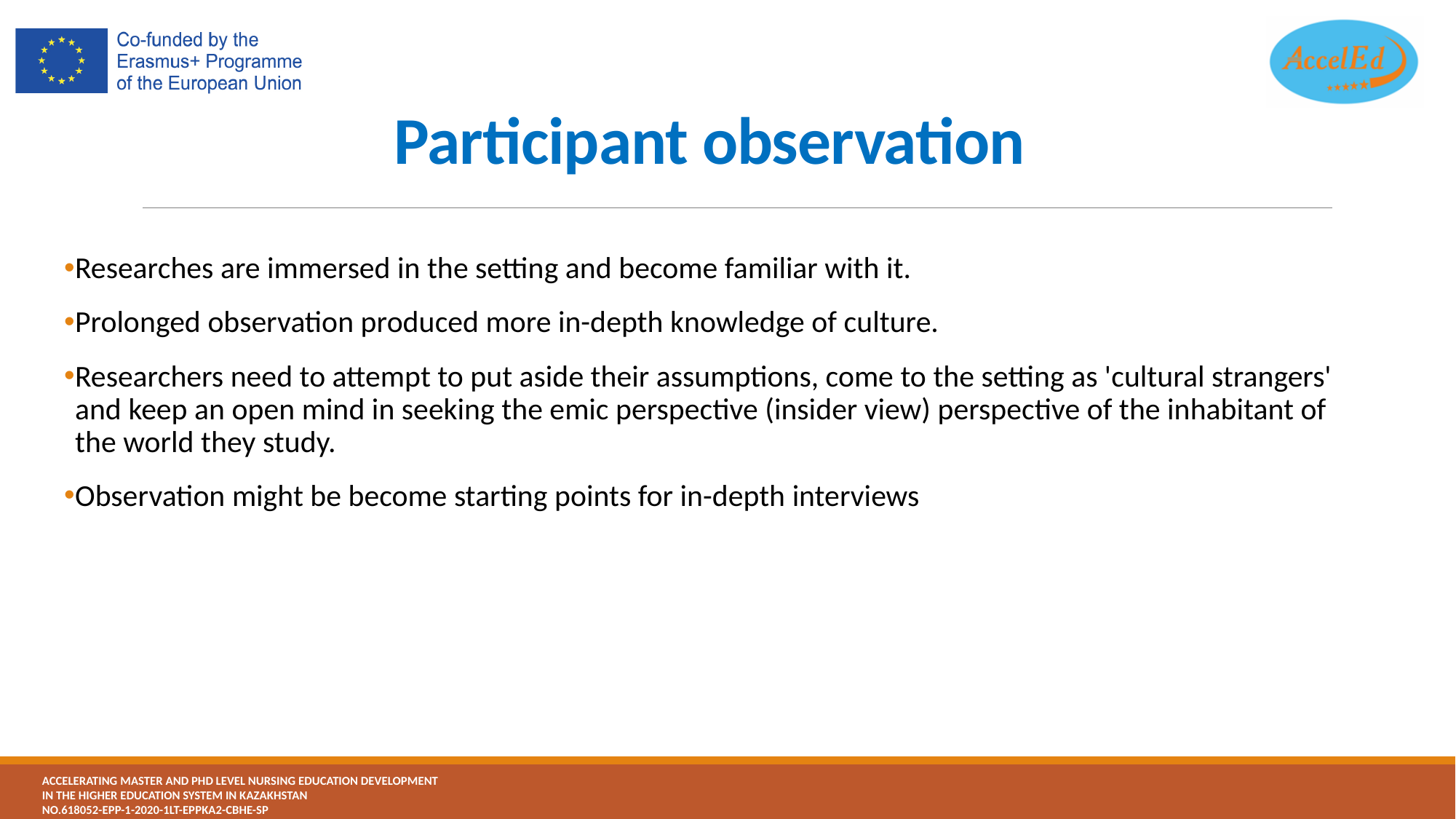

# Participant observation
Researches are immersed in the setting and become familiar with it.
Prolonged observation produced more in-depth knowledge of culture.
Researchers need to attempt to put aside their assumptions, come to the setting as 'cultural strangers' and keep an open mind in seeking the emic perspective (insider view) perspective of the inhabitant of the world they study.
Observation might be become starting points for in-depth interviews